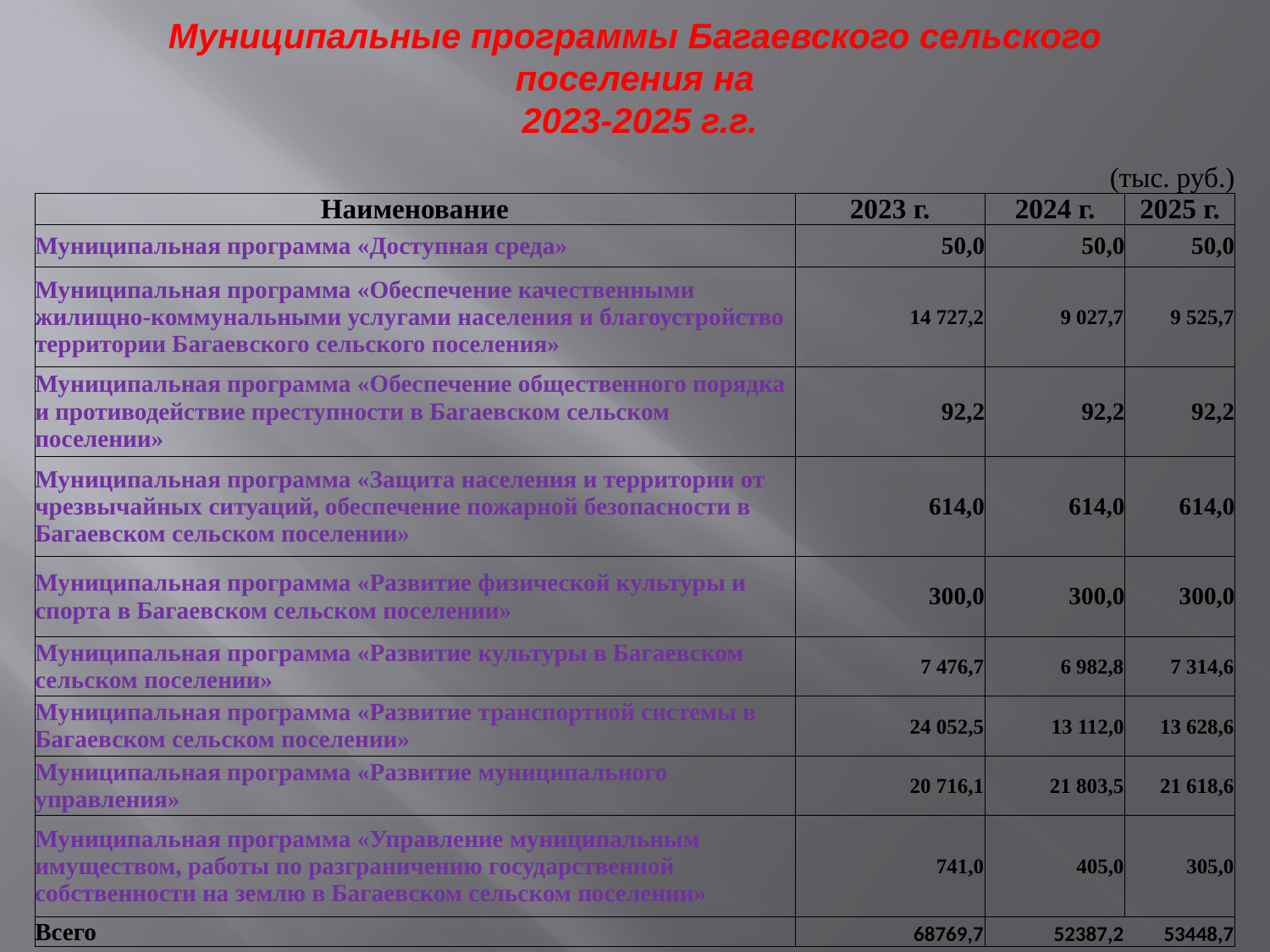

# Муниципальные программы Багаевского сельского поселения на 2023-2025 г.г.
|  |  | (тыс. руб.) |  |
| --- | --- | --- | --- |
| Наименование | 2023 г. | 2024 г. | 2025 г. |
| Муниципальная программа «Доступная среда» | 50,0 | 50,0 | 50,0 |
| Муниципальная программа «Обеспечение качественными жилищно-коммунальными услугами населения и благоустройство территории Багаевского сельского поселения» | 14 727,2 | 9 027,7 | 9 525,7 |
| Муниципальная программа «Обеспечение общественного порядка и противодействие преступности в Багаевском сельском поселении» | 92,2 | 92,2 | 92,2 |
| Муниципальная программа «Защита населения и территории от чрезвычайных ситуаций, обеспечение пожарной безопасности в Багаевском сельском поселении» | 614,0 | 614,0 | 614,0 |
| Муниципальная программа «Развитие физической культуры и спорта в Багаевском сельском поселении» | 300,0 | 300,0 | 300,0 |
| Муниципальная программа «Развитие культуры в Багаевском сельском поселении» | 7 476,7 | 6 982,8 | 7 314,6 |
| Муниципальная программа «Развитие транспортной системы в Багаевском сельском поселении» | 24 052,5 | 13 112,0 | 13 628,6 |
| Муниципальная программа «Развитие муниципального управления» | 20 716,1 | 21 803,5 | 21 618,6 |
| Муниципальная программа «Управление муниципальным имуществом, работы по разграничению государственной собственности на землю в Багаевском сельском поселении» | 741,0 | 405,0 | 305,0 |
| Всего | 68769,7 | 52387,2 | 53448,7 |